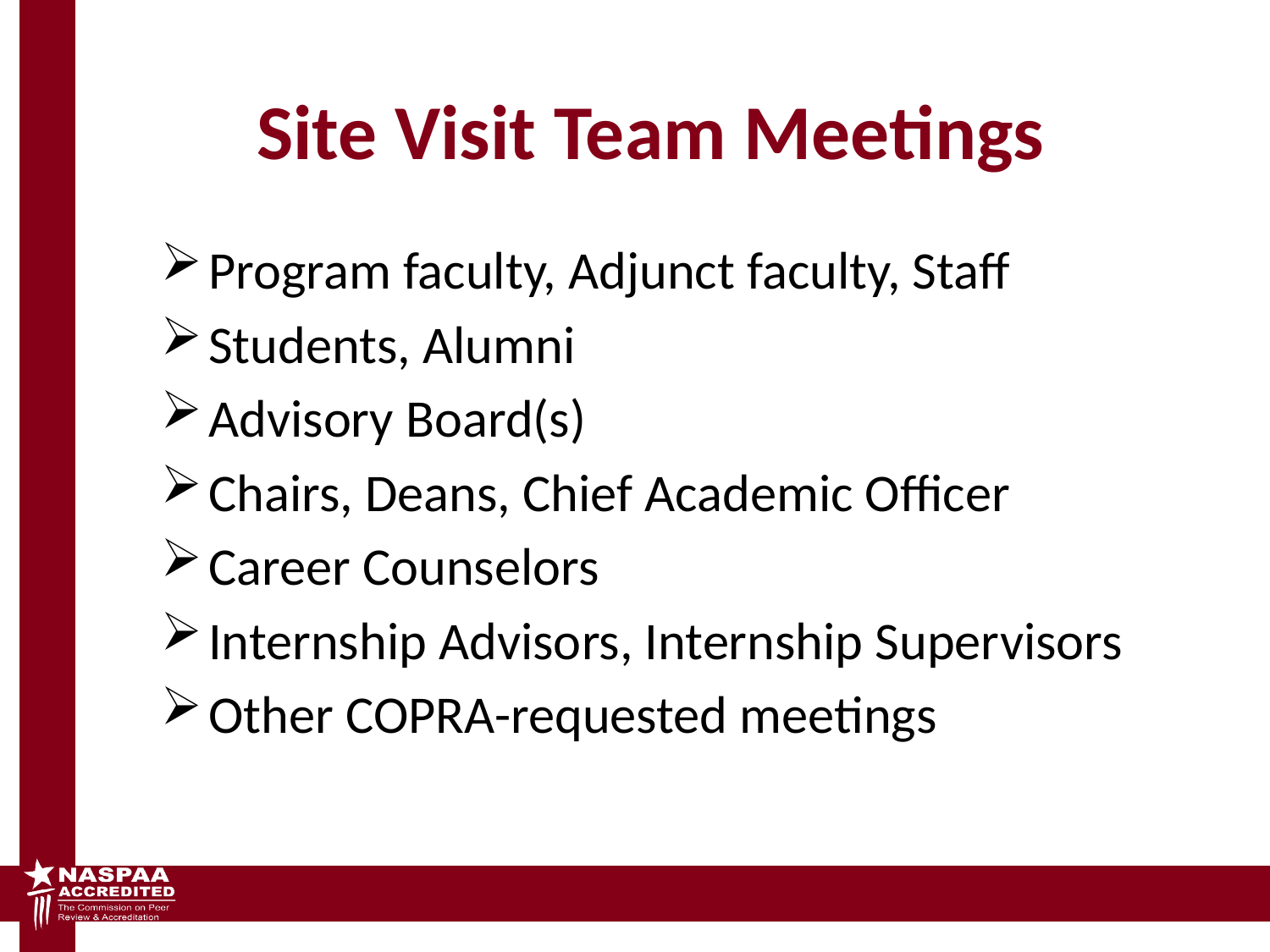

# Site Visit Team Meetings
Program faculty, Adjunct faculty, Staff
Students, Alumni
Advisory Board(s)
Chairs, Deans, Chief Academic Officer
Career Counselors
Internship Advisors, Internship Supervisors
Other COPRA-requested meetings